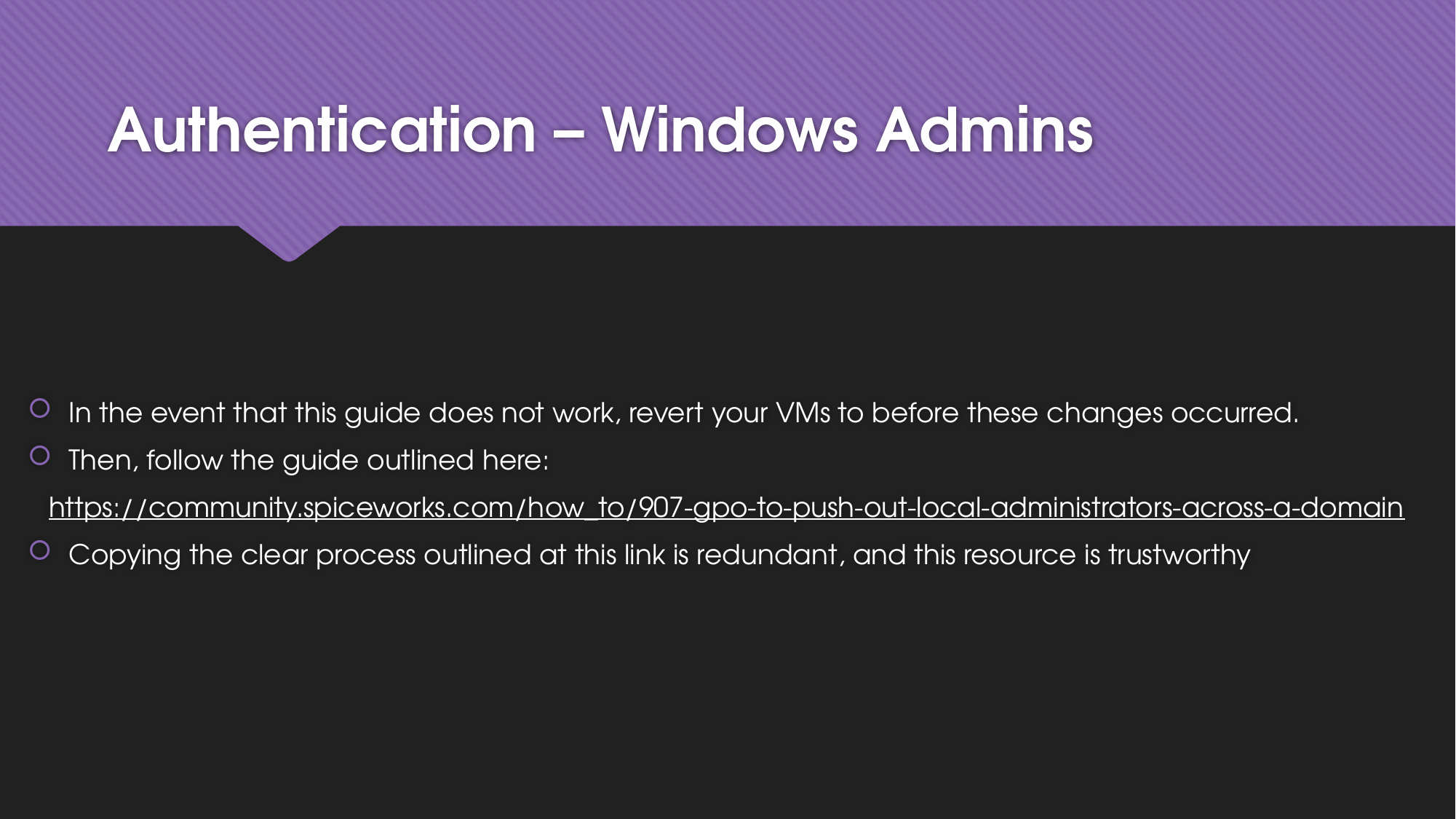

# Authentication – Windows Admins
In the event that this guide does not work, revert your VMs to before these changes occurred.
Then, follow the guide outlined here:
https://community.spiceworks.com/how_to/907-gpo-to-push-out-local-administrators-across-a-domain
Copying the clear process outlined at this link is redundant, and this resource is trustworthy